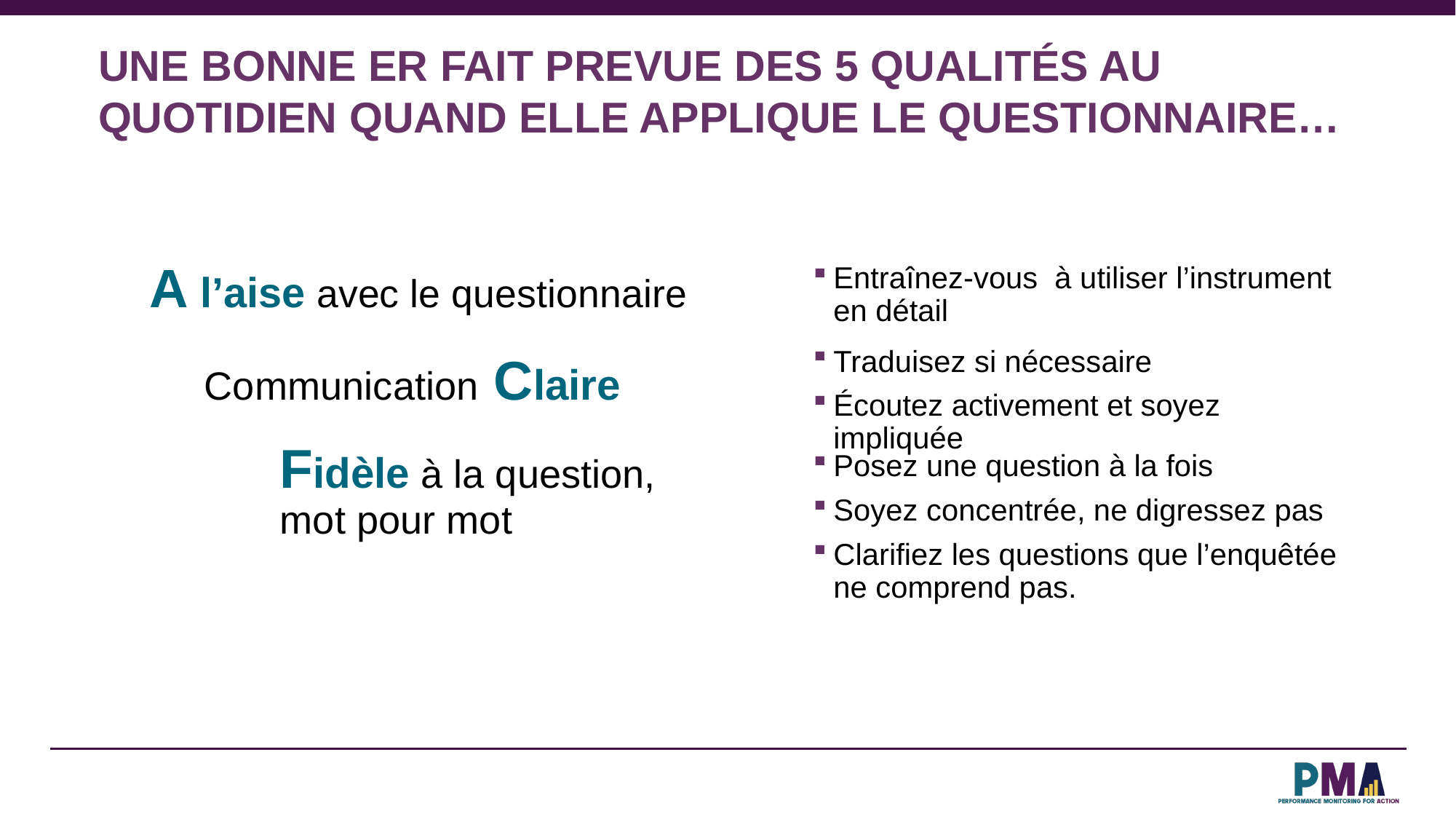

UNE BONNE ER FAIT PREVUE DES 5 QUALITÉS AU QUOTIDIEN QUAND ELLE APPLIQUE LE QUESTIONNAIRE…
A l’aise avec le questionnaire
Entraînez-vous  à utiliser l’instrument en détail
Traduisez si nécessaire
Écoutez activement et soyez impliquée
Communication Claire
Fidèle à la question, 	mot pour mot
Posez une question à la fois
Soyez concentrée, ne digressez pas
Clarifiez les questions que l’enquêtée ne comprend pas.